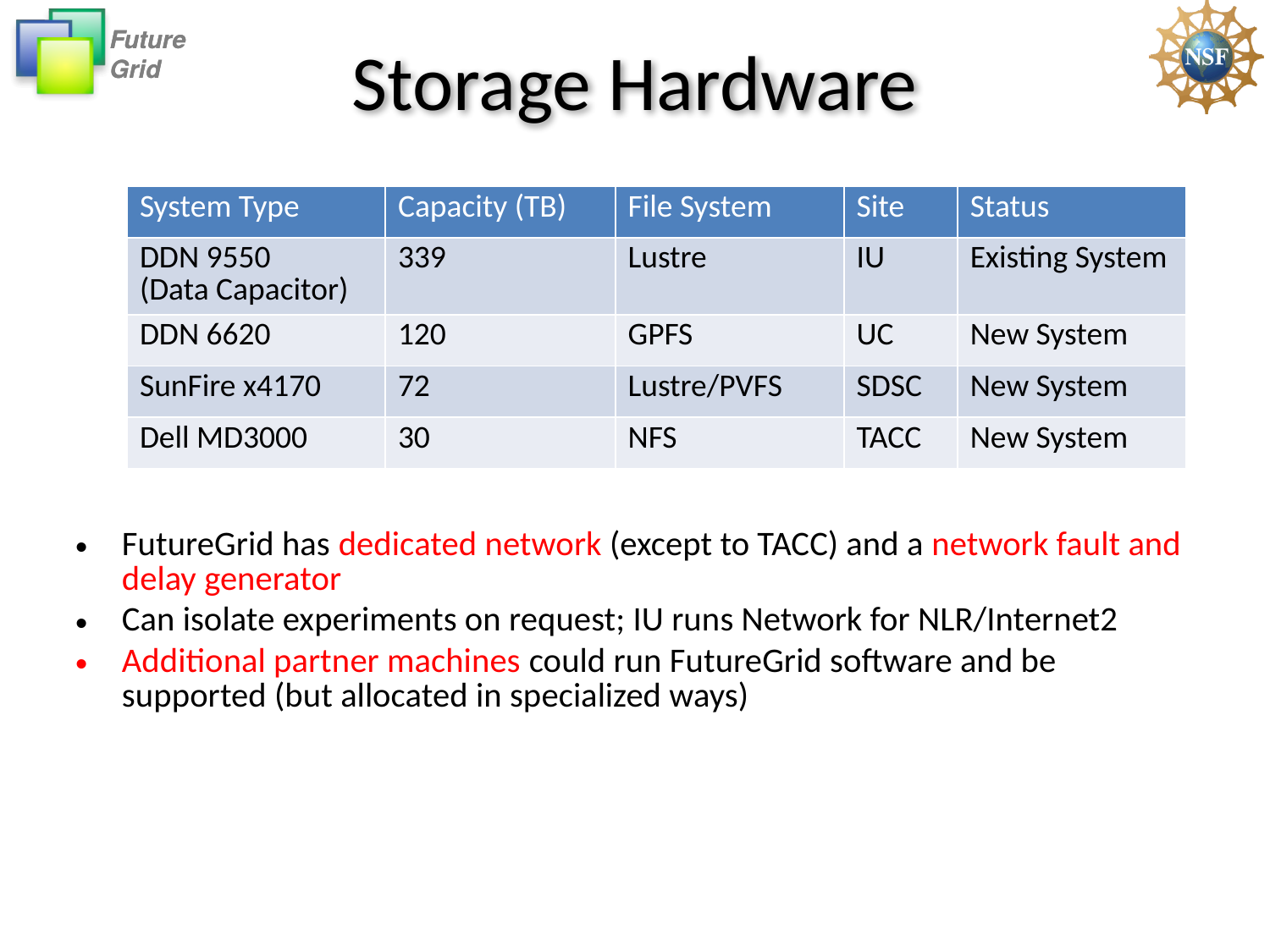

# Storage Hardware
| System Type | Capacity (TB) | File System | Site | Status |
| --- | --- | --- | --- | --- |
| DDN 9550 (Data Capacitor) | 339 | Lustre | IU | Existing System |
| DDN 6620 | 120 | GPFS | UC | New System |
| SunFire x4170 | 72 | Lustre/PVFS | SDSC | New System |
| Dell MD3000 | 30 | NFS | TACC | New System |
FutureGrid has dedicated network (except to TACC) and a network fault and delay generator
Can isolate experiments on request; IU runs Network for NLR/Internet2
Additional partner machines could run FutureGrid software and be supported (but allocated in specialized ways)